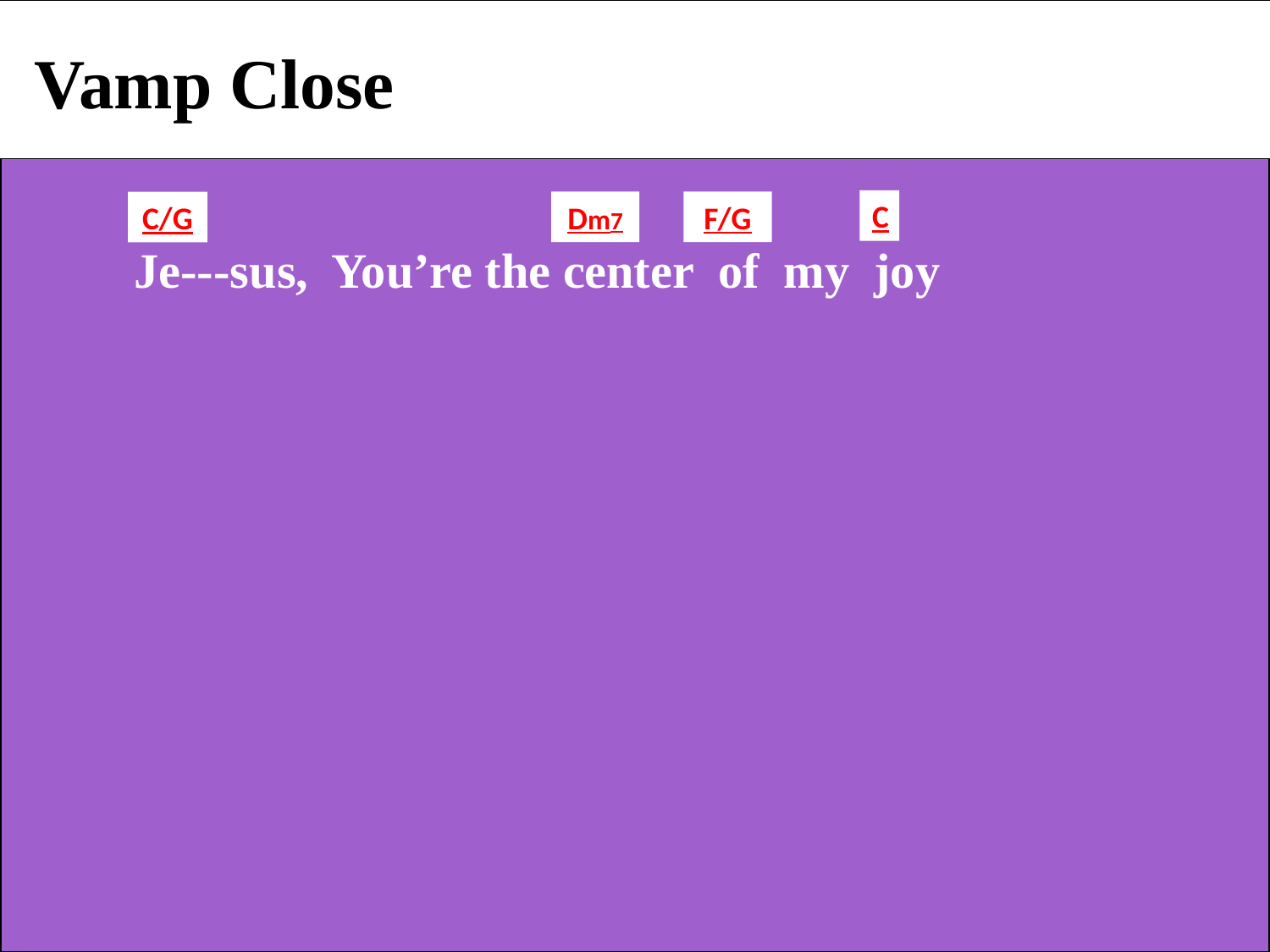

Vamp Close

C
Dm7
F/G
C/G
          Je---sus,  You’re the center  of  my  joy